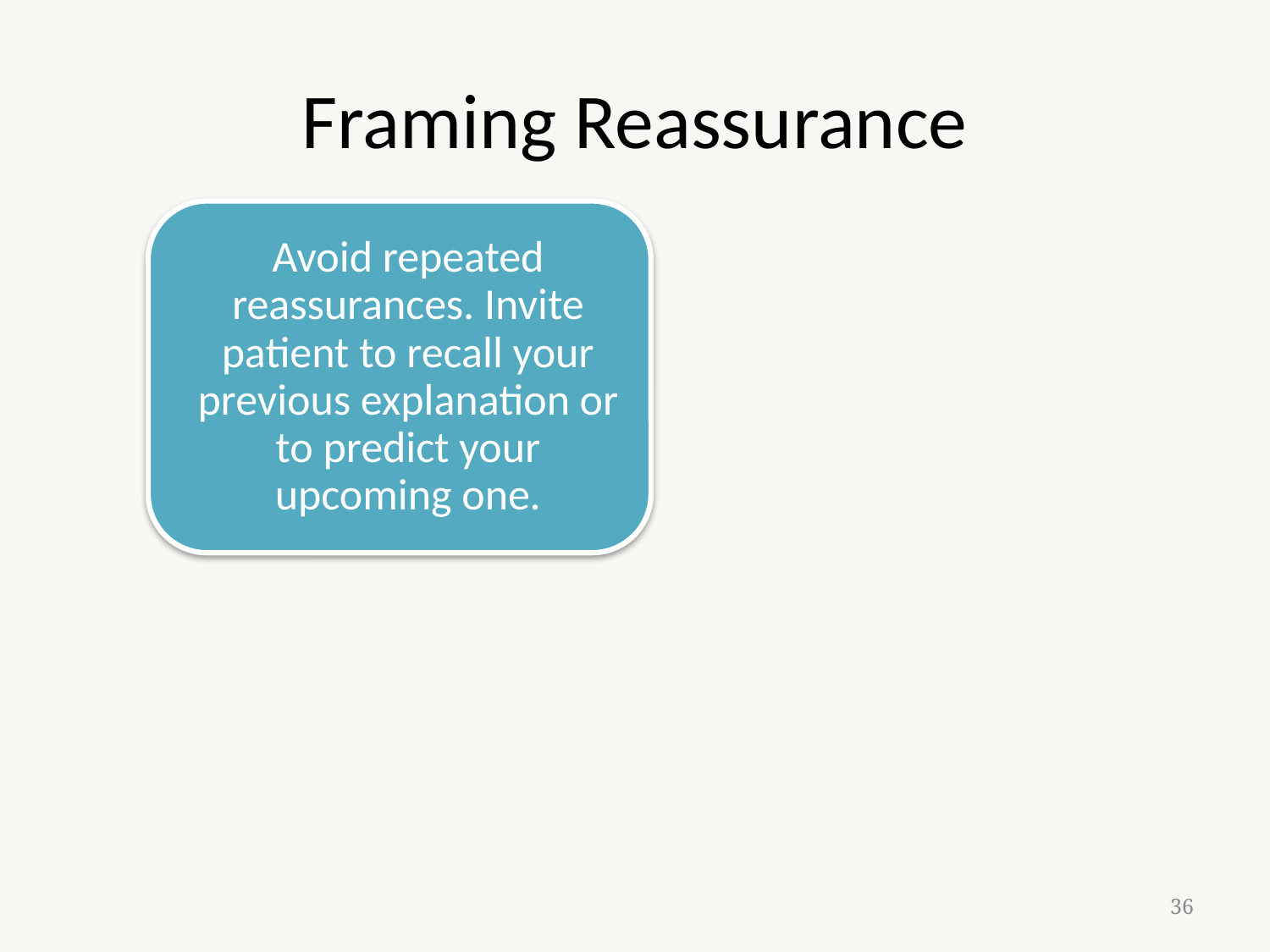

# Framing Reassurance
Avoid repeated reassurances. Invite patient to recall your previous explanation or to predict your upcoming one.
36